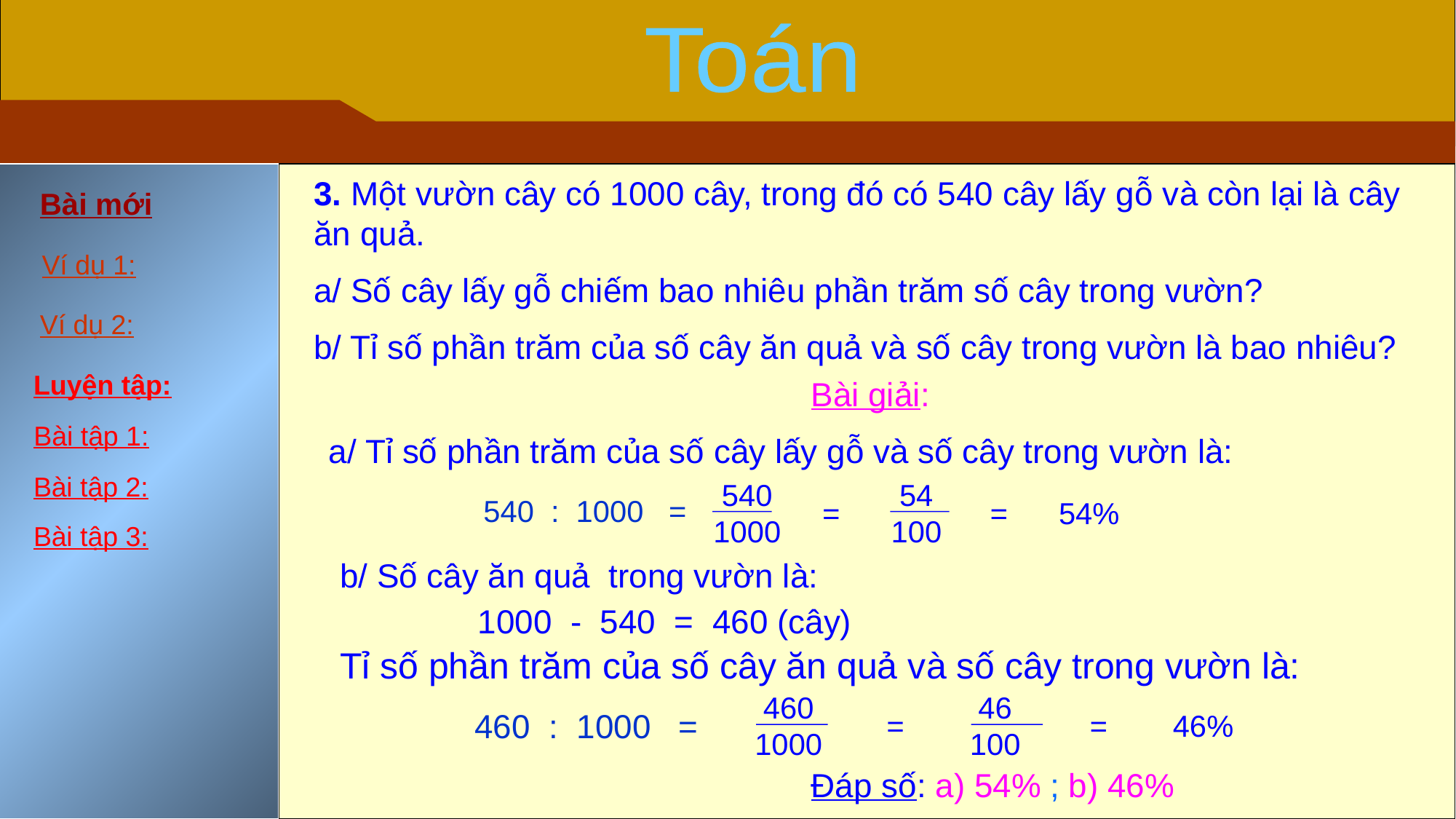

Toán

3. Một vườn cây có 1000 cây, trong đó có 540 cây lấy gỗ và còn lại là cây ăn quả.
a/ Số cây lấy gỗ chiếm bao nhiêu phần trăm số cây trong vườn?
b/ Tỉ số phần trăm của số cây ăn quả và số cây trong vườn là bao nhiêu?
Bài mới
Ví dụ 1:
Ví dụ 2:
Luyện tập:
Bài giải:
a/ Tỉ số phần trăm của số cây lấy gỗ và số cây trong vườn là:
Bài tập 1:
Bài tập 2:
 540
1000

 54
100

=
=
54%
  540  :  1000   =
Bài tập 3:
b/ Số cây ăn quả  trong vườn là:
1000  -  540  =  460 (cây)
Tỉ số phần trăm của số cây ăn quả và số cây trong vườn là:
 460
1000

 46
100

=
=
46%
  460  :  1000   =
Đáp số: a) 54% ; b) 46%